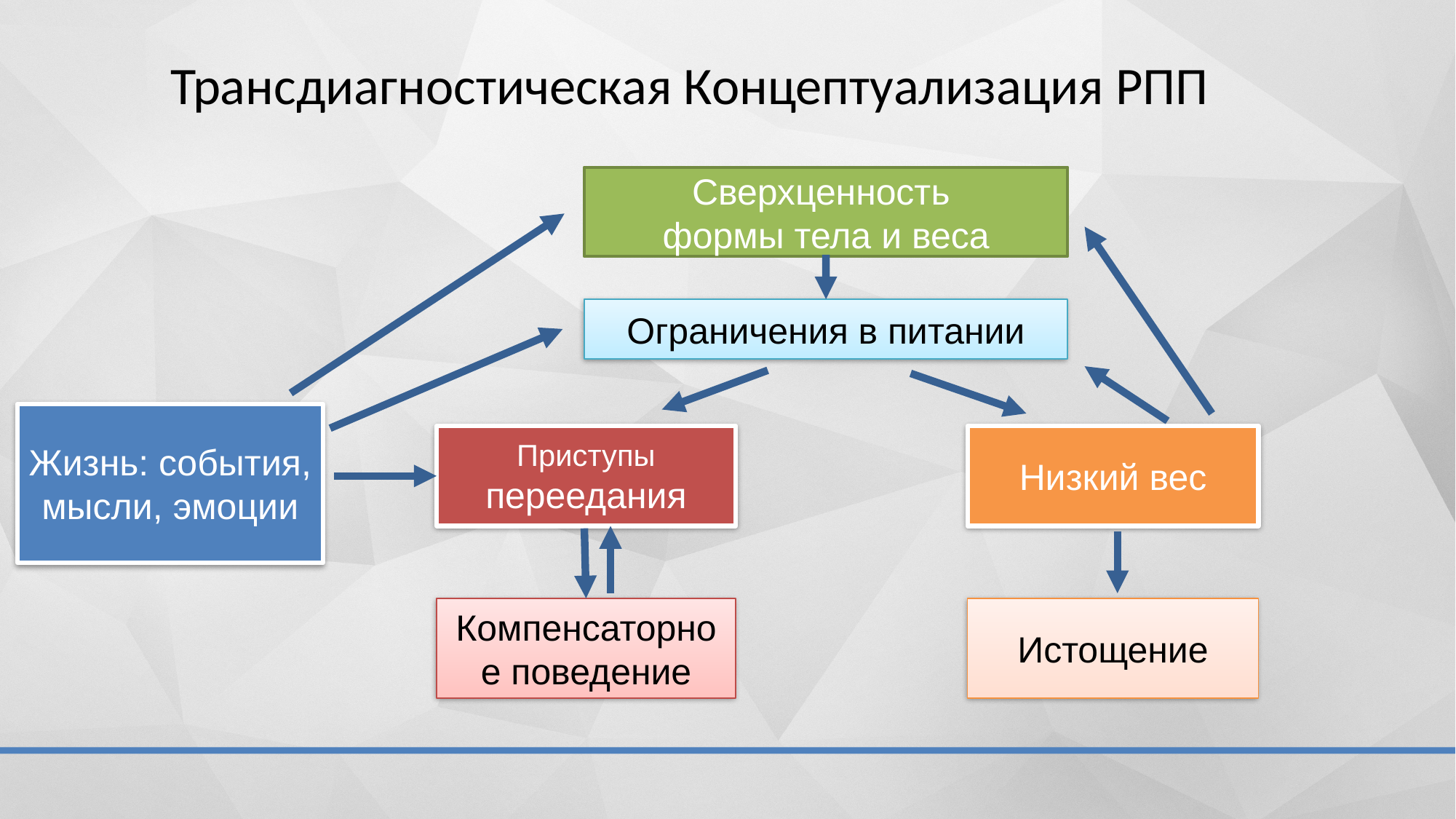

# Трансдиагностическая Концептуализация РПП
Сверхценность
формы тела и веса
Ограничения в питании
Жизнь: события, мысли, эмоции
Приступы переедания
Низкий вес
Истощение
Компенсаторное поведение